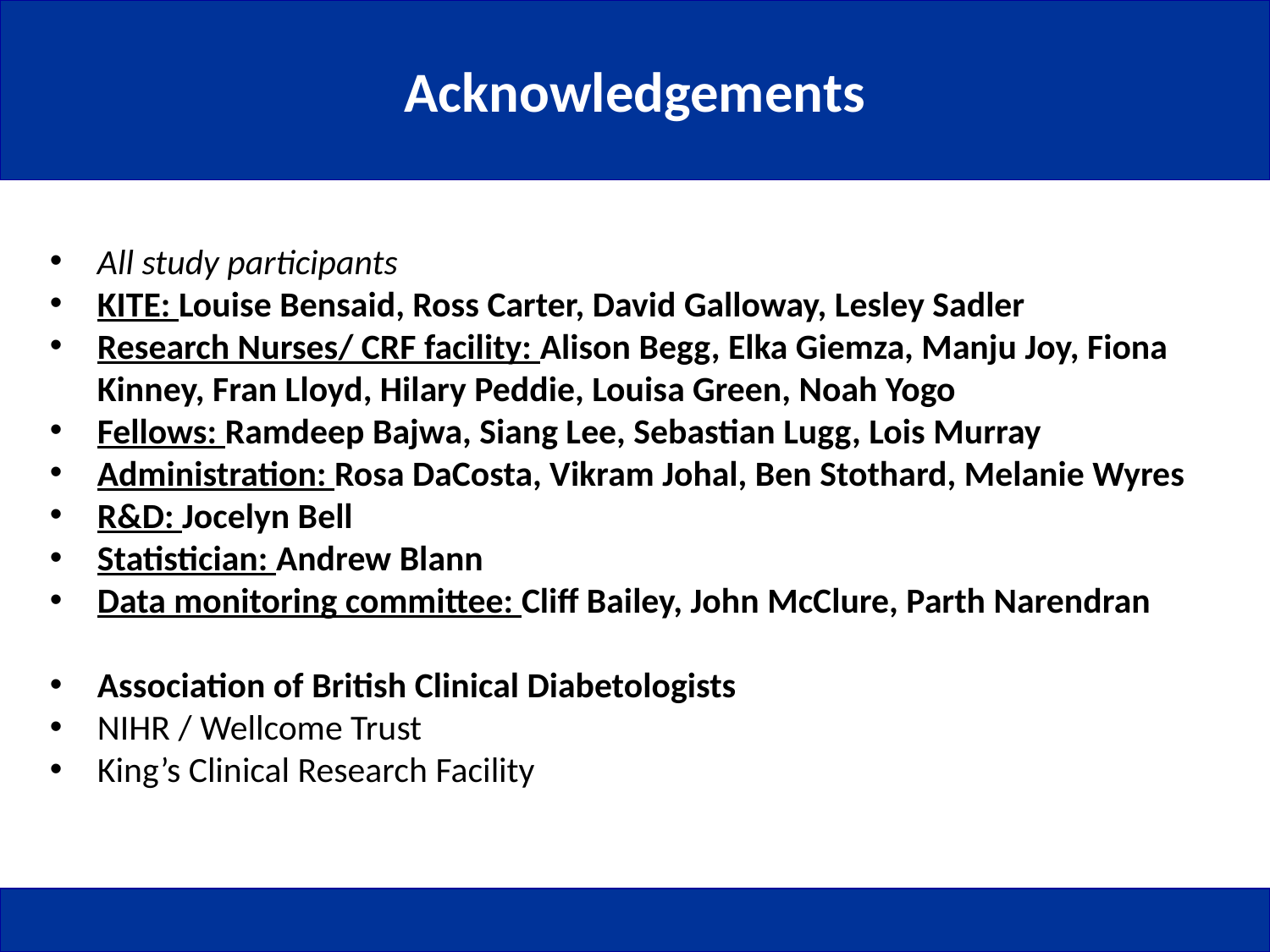

# Acknowledgements
All study participants
KITE: Louise Bensaid, Ross Carter, David Galloway, Lesley Sadler
Research Nurses/ CRF facility: Alison Begg, Elka Giemza, Manju Joy, Fiona Kinney, Fran Lloyd, Hilary Peddie, Louisa Green, Noah Yogo
Fellows: Ramdeep Bajwa, Siang Lee, Sebastian Lugg, Lois Murray
Administration: Rosa DaCosta, Vikram Johal, Ben Stothard, Melanie Wyres
R&D: Jocelyn Bell
Statistician: Andrew Blann
Data monitoring committee: Cliff Bailey, John McClure, Parth Narendran

Association of British Clinical Diabetologists
NIHR / Wellcome Trust
King’s Clinical Research Facility